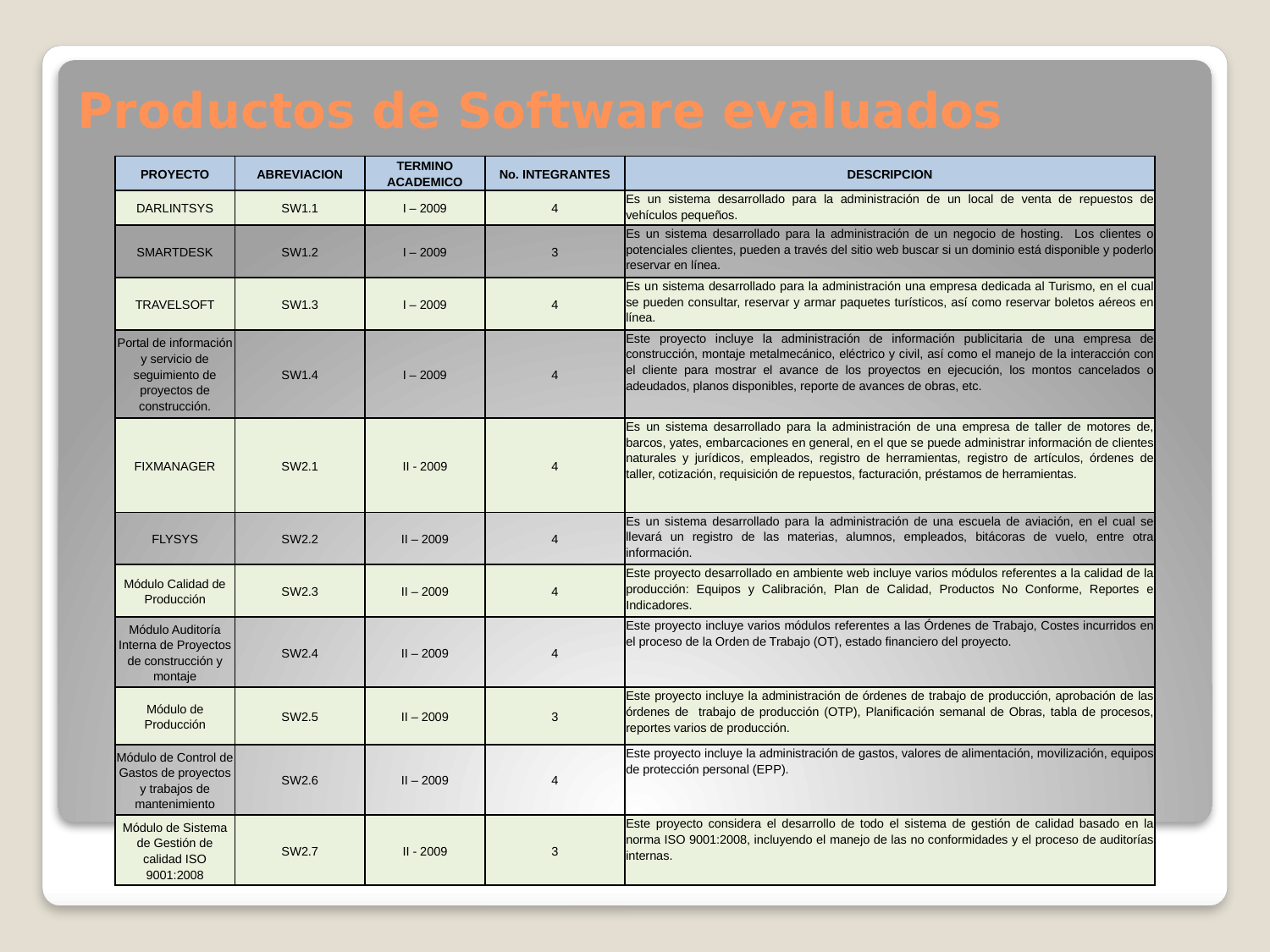

# Productos de Software evaluados
| PROYECTO | ABREVIACION | TERMINO ACADEMICO | No. INTEGRANTES | DESCRIPCION |
| --- | --- | --- | --- | --- |
| DARLINTSYS | SW1.1 | I – 2009 | 4 | Es un sistema desarrollado para la administración de un local de venta de repuestos de vehículos pequeños. |
| SMARTDESK | SW1.2 | I – 2009 | 3 | Es un sistema desarrollado para la administración de un negocio de hosting. Los clientes o potenciales clientes, pueden a través del sitio web buscar si un dominio está disponible y poderlo reservar en línea. |
| TRAVELSOFT | SW1.3 | I – 2009 | 4 | Es un sistema desarrollado para la administración una empresa dedicada al Turismo, en el cual se pueden consultar, reservar y armar paquetes turísticos, así como reservar boletos aéreos en línea. |
| Portal de información y servicio de seguimiento de proyectos de construcción. | SW1.4 | I – 2009 | 4 | Este proyecto incluye la administración de información publicitaria de una empresa de construcción, montaje metalmecánico, eléctrico y civil, así como el manejo de la interacción con el cliente para mostrar el avance de los proyectos en ejecución, los montos cancelados o adeudados, planos disponibles, reporte de avances de obras, etc. |
| FIXMANAGER | SW2.1 | II - 2009 | 4 | Es un sistema desarrollado para la administración de una empresa de taller de motores de, barcos, yates, embarcaciones en general, en el que se puede administrar información de clientes naturales y jurídicos, empleados, registro de herramientas, registro de artículos, órdenes de taller, cotización, requisición de repuestos, facturación, préstamos de herramientas. |
| FLYSYS | SW2.2 | II – 2009 | 4 | Es un sistema desarrollado para la administración de una escuela de aviación, en el cual se llevará un registro de las materias, alumnos, empleados, bitácoras de vuelo, entre otra información. |
| Módulo Calidad de Producción | SW2.3 | II – 2009 | 4 | Este proyecto desarrollado en ambiente web incluye varios módulos referentes a la calidad de la producción: Equipos y Calibración, Plan de Calidad, Productos No Conforme, Reportes e Indicadores. |
| Módulo Auditoría Interna de Proyectos de construcción y montaje | SW2.4 | II – 2009 | 4 | Este proyecto incluye varios módulos referentes a las Órdenes de Trabajo, Costes incurridos en el proceso de la Orden de Trabajo (OT), estado financiero del proyecto. |
| Módulo de Producción | SW2.5 | II – 2009 | 3 | Este proyecto incluye la administración de órdenes de trabajo de producción, aprobación de las órdenes de trabajo de producción (OTP), Planificación semanal de Obras, tabla de procesos, reportes varios de producción. |
| Módulo de Control de Gastos de proyectos y trabajos de mantenimiento | SW2.6 | II – 2009 | 4 | Este proyecto incluye la administración de gastos, valores de alimentación, movilización, equipos de protección personal (EPP). |
| Módulo de Sistema de Gestión de calidad ISO 9001:2008 | SW2.7 | II - 2009 | 3 | Este proyecto considera el desarrollo de todo el sistema de gestión de calidad basado en la norma ISO 9001:2008, incluyendo el manejo de las no conformidades y el proceso de auditorías internas. |